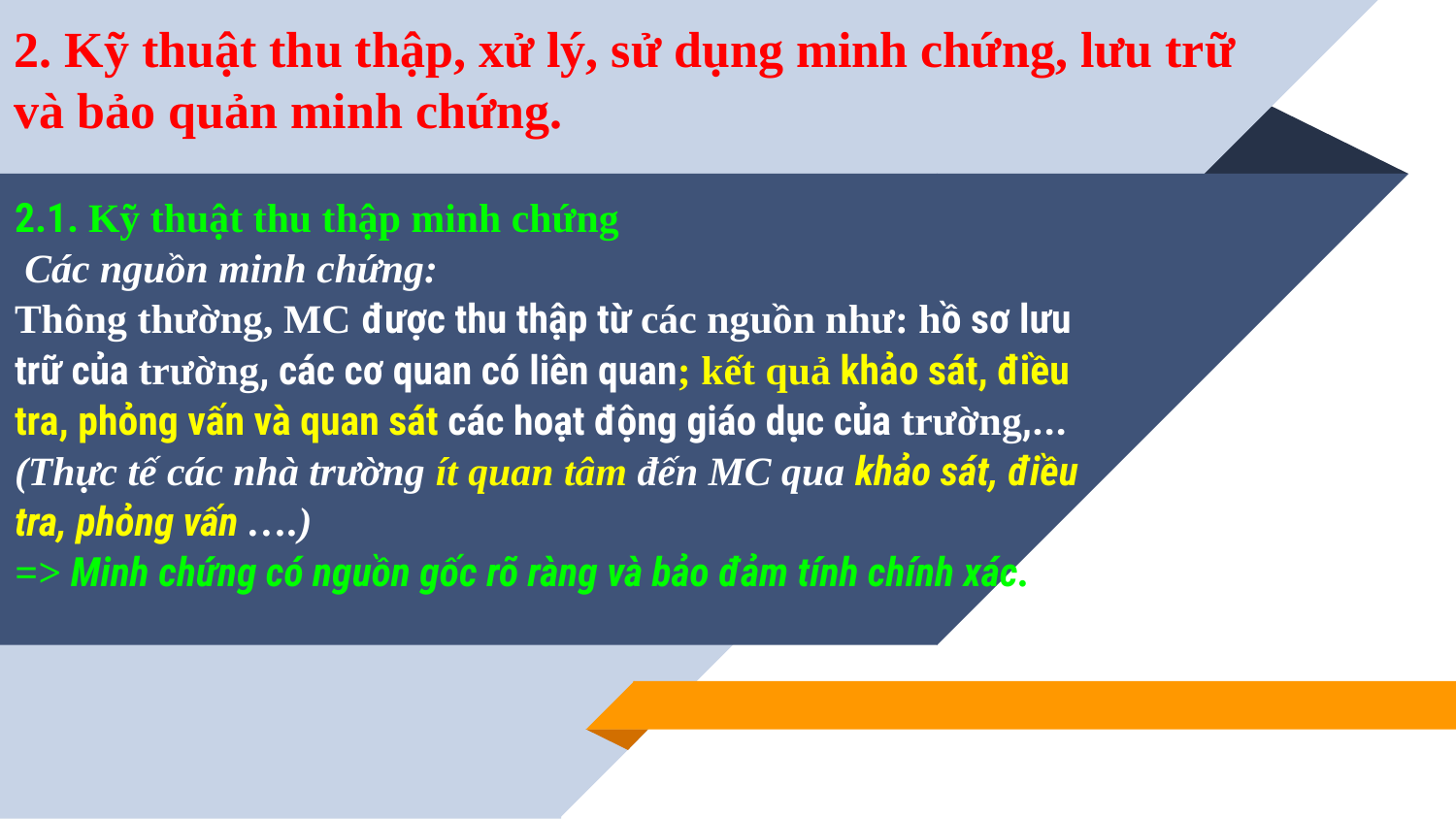

2. Kỹ thuật thu thập, xử lý, sử dụng minh chứng, lưu trữ và bảo quản minh chứng.

# 2.1. Kỹ thuật thu thập minh chứng Các nguồn minh chứng: Thông thường, MC được thu thập từ các nguồn như: hồ sơ lưu trữ của trường, các cơ quan có liên quan; kết quả khảo sát, điều tra, phỏng vấn và quan sát các hoạt động giáo dục của trường,... (Thực tế các nhà trường ít quan tâm đến MC qua khảo sát, điều tra, phỏng vấn ….) => Minh chứng có nguồn gốc rõ ràng và bảo đảm tính chính xác.